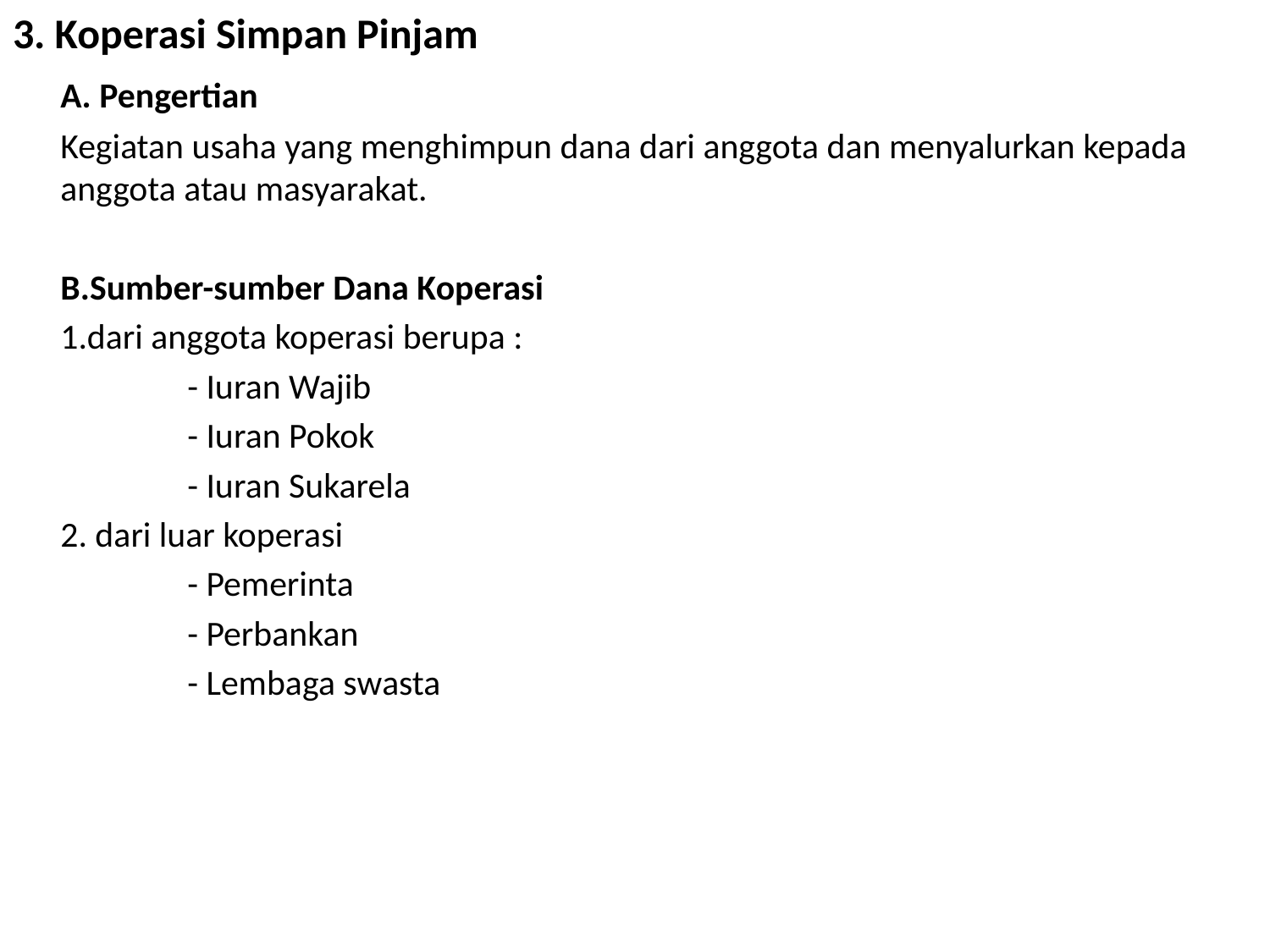

3. Koperasi Simpan Pinjam
	A. Pengertian
	Kegiatan usaha yang menghimpun dana dari anggota dan menyalurkan kepada anggota atau masyarakat.

	B.Sumber-sumber Dana Koperasi
	1.dari anggota koperasi berupa :
		- Iuran Wajib
		- Iuran Pokok
		- Iuran Sukarela
	2. dari luar koperasi
		- Pemerinta
		- Perbankan
		- Lembaga swasta